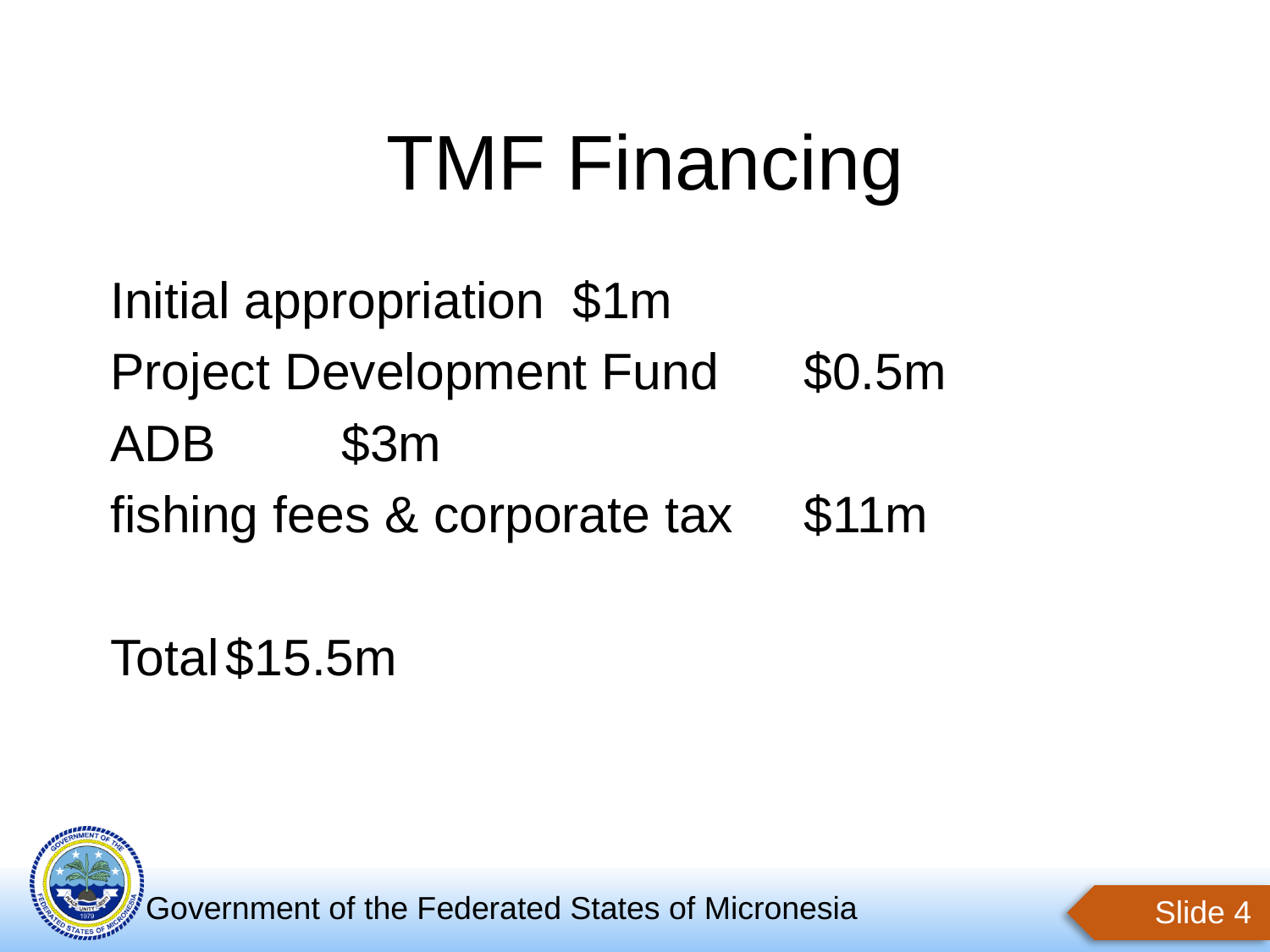

# TMF Financing
Initial appropriation				$1m
Project Development Fund			$0.5m
ADB 						$3m
fishing fees & corporate tax			$11m

Total							$15.5m